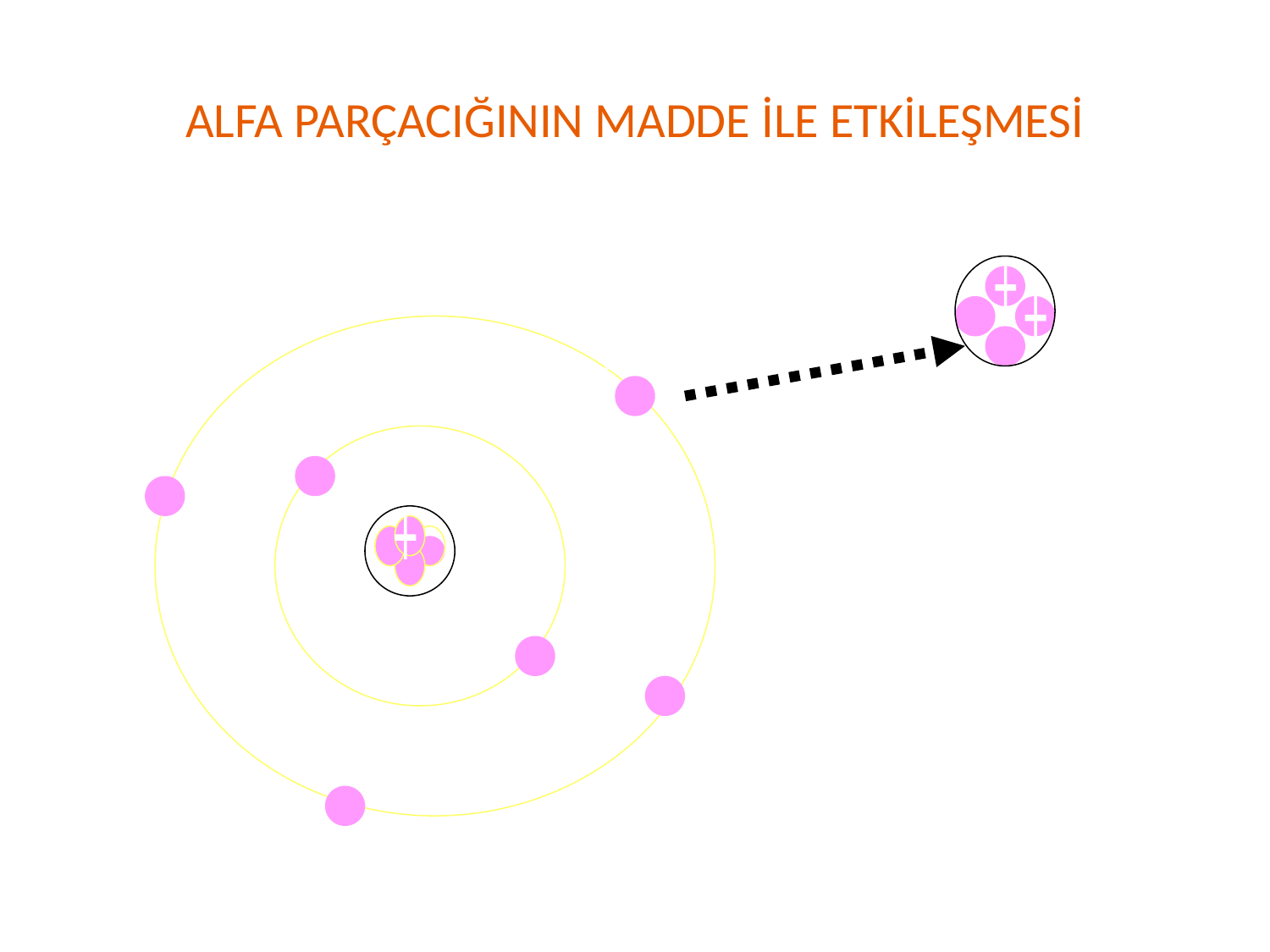

ALFA PARÇACIĞININ MADDE İLE ETKİLEŞMESİ

Alfa
Parçacığı

+

+

Elektron

+